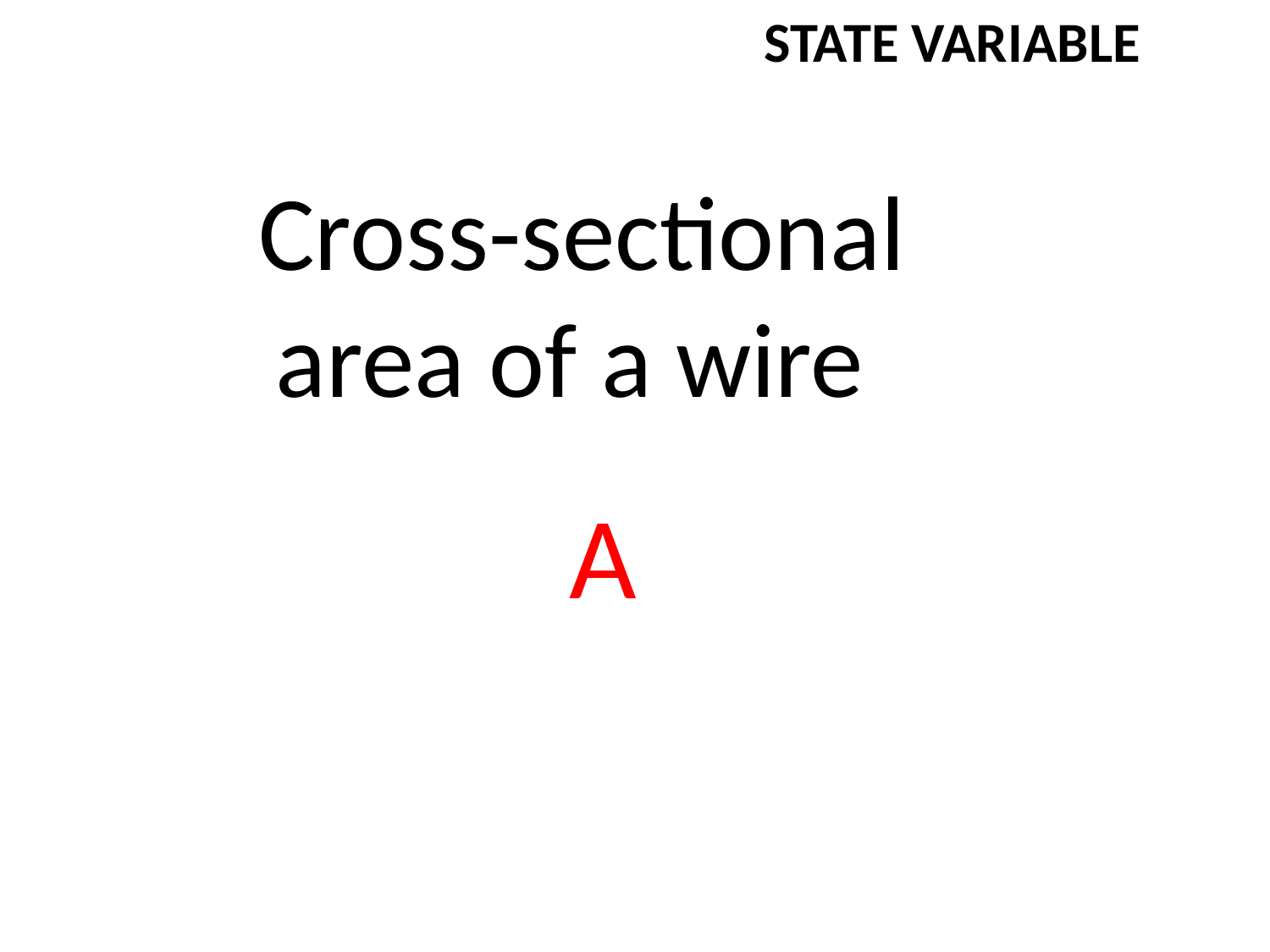

STATE VARIABLE
Cross-sectional area of a wire
A